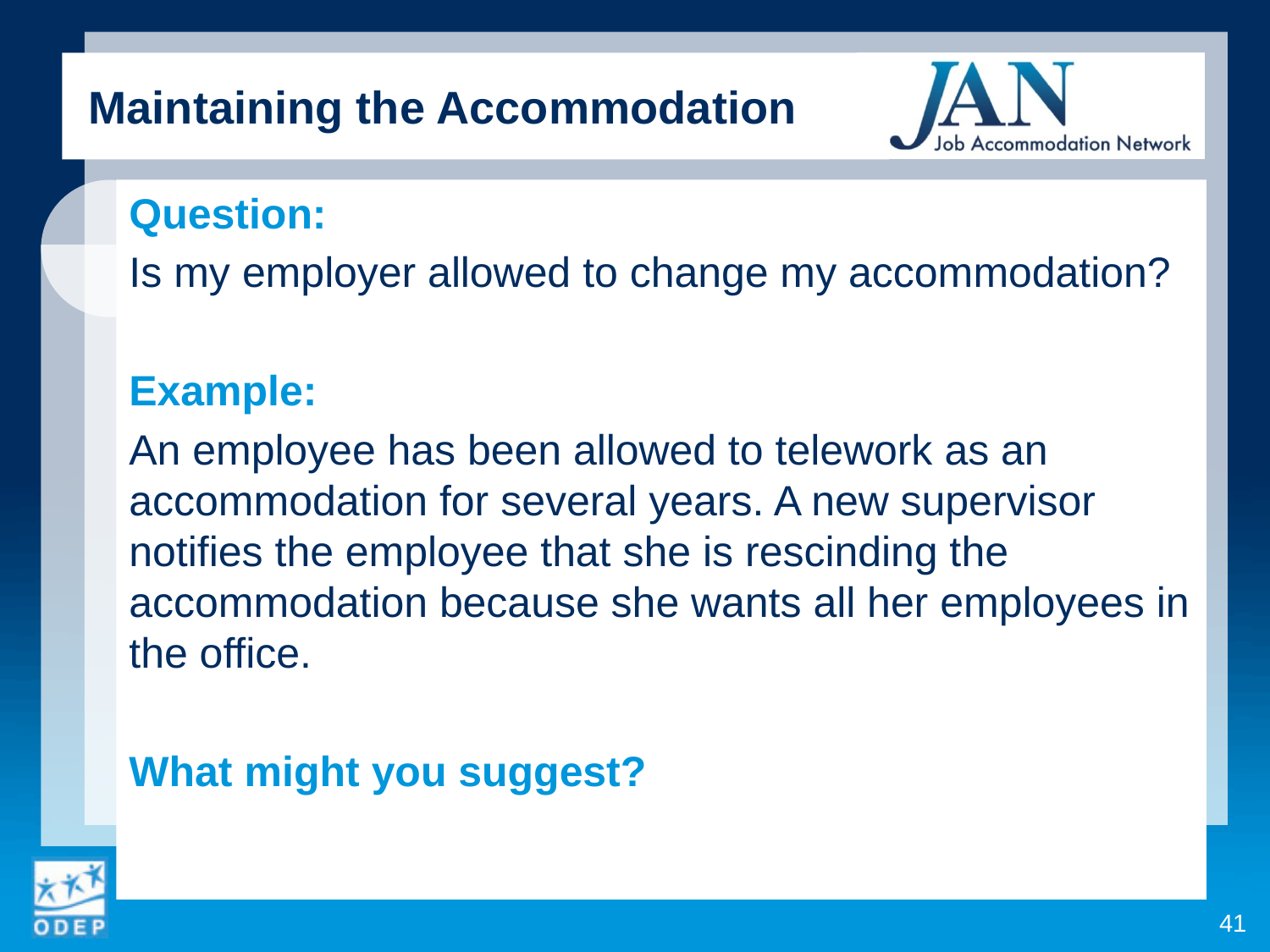

Maintaining the Accommodation
Question:
Is my employer allowed to change my accommodation?

Example:
An employee has been allowed to telework as an accommodation for several years. A new supervisor notifies the employee that she is rescinding the accommodation because she wants all her employees in the office.

What might you suggest?

41